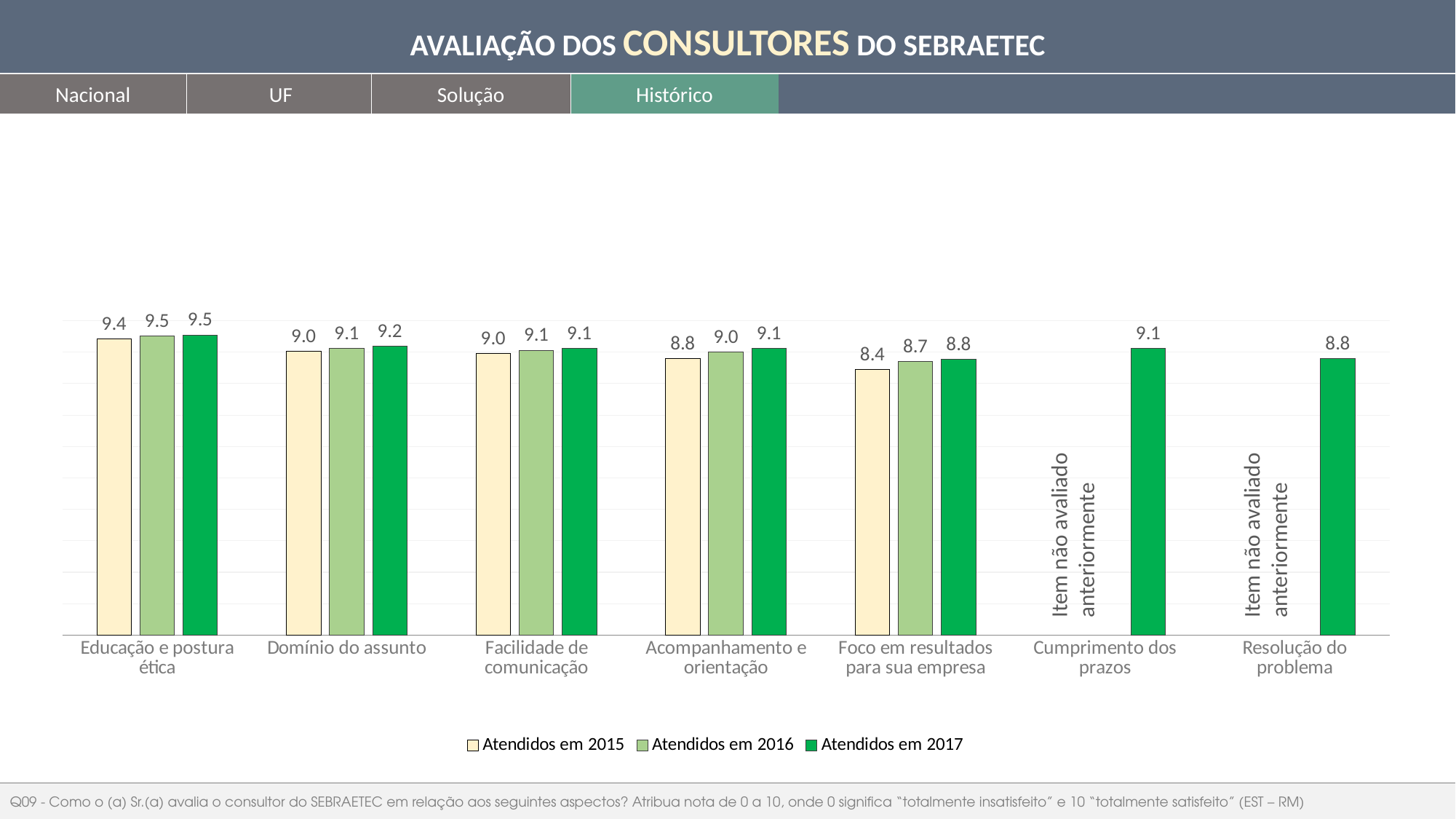

AVALIAÇÃO DOS CONSULTORES DO SEBRAETEC
Nacional
UF
Solução
Histórico

### Chart

| Category | Atendidos em 2015 | Atendidos em 2016 | Atendidos em 2017 |
|---|---|---|---|
| Educação e postura ética | 9.42146515686399 | 9.51 | 9.548076774025802 |
| Domínio do assunto | 9.022639668376858 | 9.120000000000001 | 9.192914208181607 |
| Facilidade de comunicação | 8.952020547495033 | 9.06 | 9.113980741539844 |
| Acompanhamento e orientação | 8.791589158916986 | 9.0 | 9.113991569271503 |
| Foco em resultados para sua empresa | 8.44783852384467 | 8.71 | 8.7796649018479 |
| Cumprimento dos prazos | None | None | 9.120914162948601 |
| Resolução do problema | None | None | 8.79012047478179 |
Item não avaliado anteriormente
Item não avaliado anteriormente
Q09 - Como o (a) Sr.(a) avalia o consultor do SEBRAETEC em relação aos seguintes aspectos? Atribua nota de 0 a 10, onde 0 significa “totalmente insatisfeito” e 10 “totalmente satisfeito” (EST – RM)